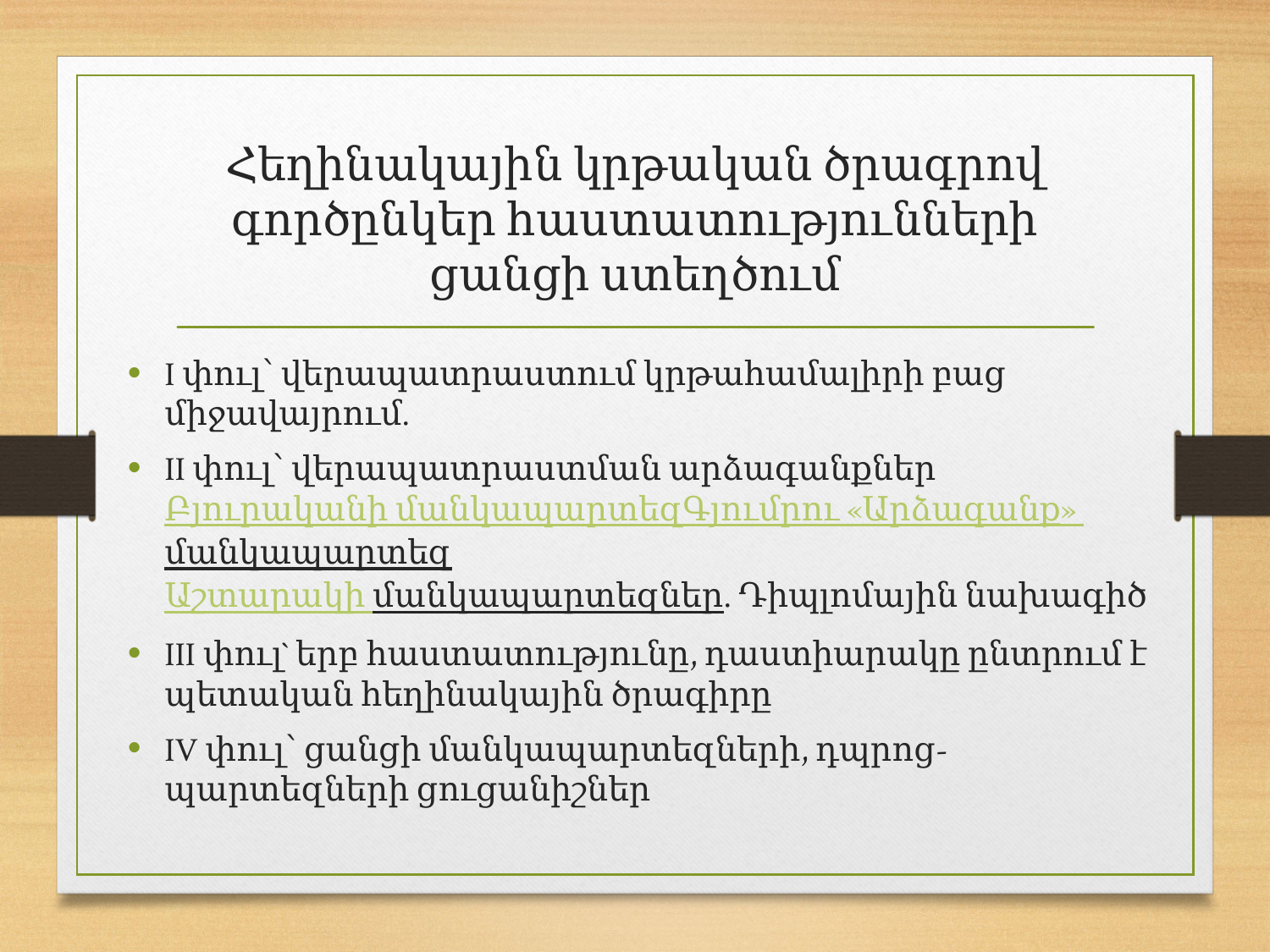

# Հեղինակային կրթական ծրագրով գործընկեր հաստատությունների ցանցի ստեղծում
I փուլ՝ վերապատրաստում կրթահամալիրի բաց միջավայրում.
II փուլ՝ վերապատրաստման արձագանքներ
Բյուրականի մանկապարտեզ
Գյումրու «Արձագանք» մանկապարտեզ
Աշտարակի մանկապարտեզներ. Դիպլոմային նախագիծ
III փուլ` երբ հաստատությունը, դաստիարակը ընտրում է պետական հեղինակային ծրագիրը
IV փուլ՝ ցանցի մանկապարտեզների, դպրոց-պարտեզների ցուցանիշներ